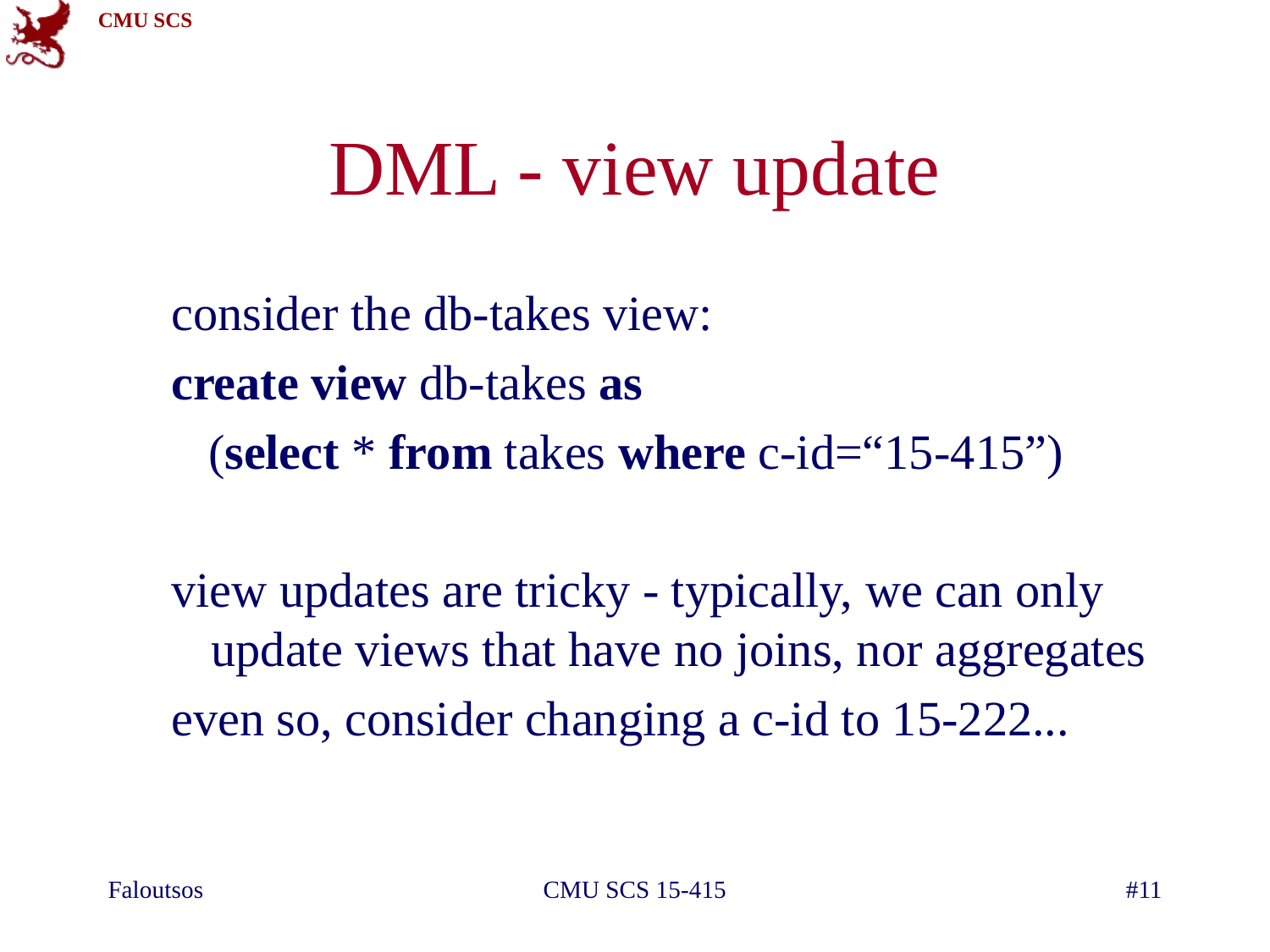

# DML - view update
consider the db-takes view:
create view db-takes as
   (select * from takes where c-id=“15-415”)

view updates are tricky - typically, we can only update views that have no joins, nor aggregates
even so, consider changing a c-id to 15-222...

Faloutsos
CMU SCS 15-415
#11